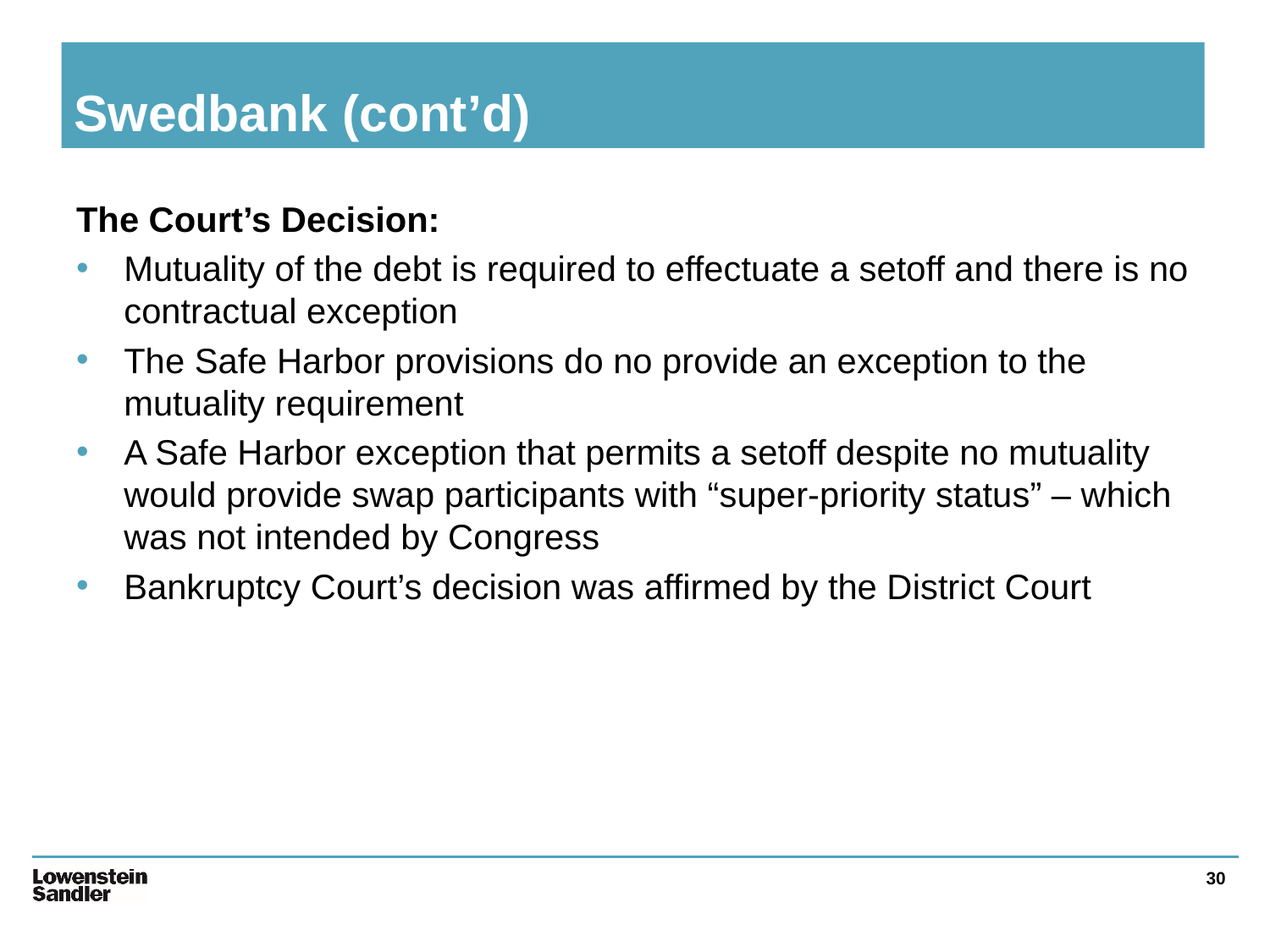

# Swedbank (cont’d)
The Court’s Decision:
Mutuality of the debt is required to effectuate a setoff and there is no contractual exception
The Safe Harbor provisions do no provide an exception to the mutuality requirement
A Safe Harbor exception that permits a setoff despite no mutuality would provide swap participants with “super-priority status” – which was not intended by Congress
Bankruptcy Court’s decision was affirmed by the District Court
30